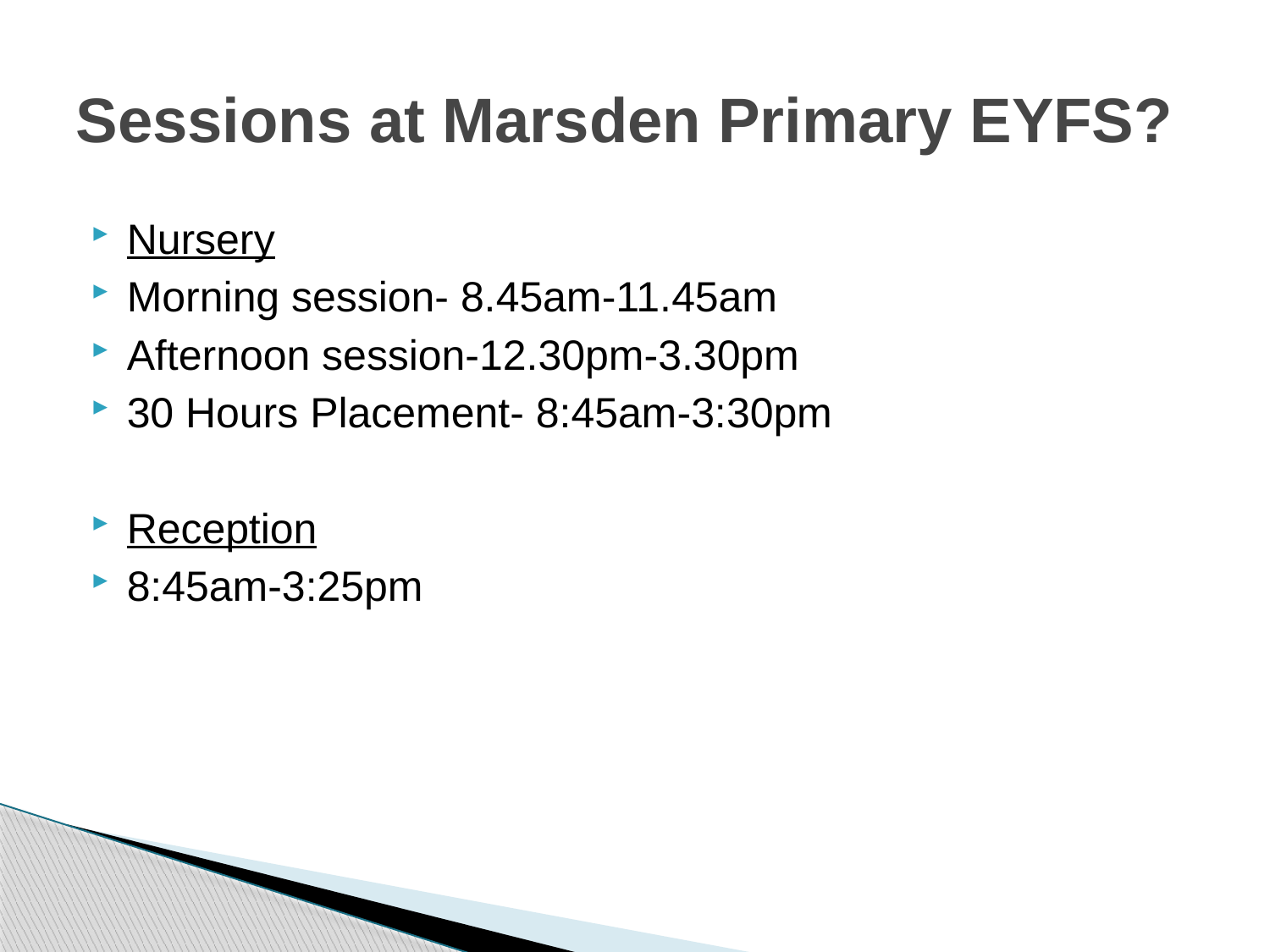

# Sessions at Marsden Primary EYFS?
Nursery
Morning session- 8.45am-11.45am
Afternoon session-12.30pm-3.30pm
30 Hours Placement- 8:45am-3:30pm

Reception
8:45am-3:25pm